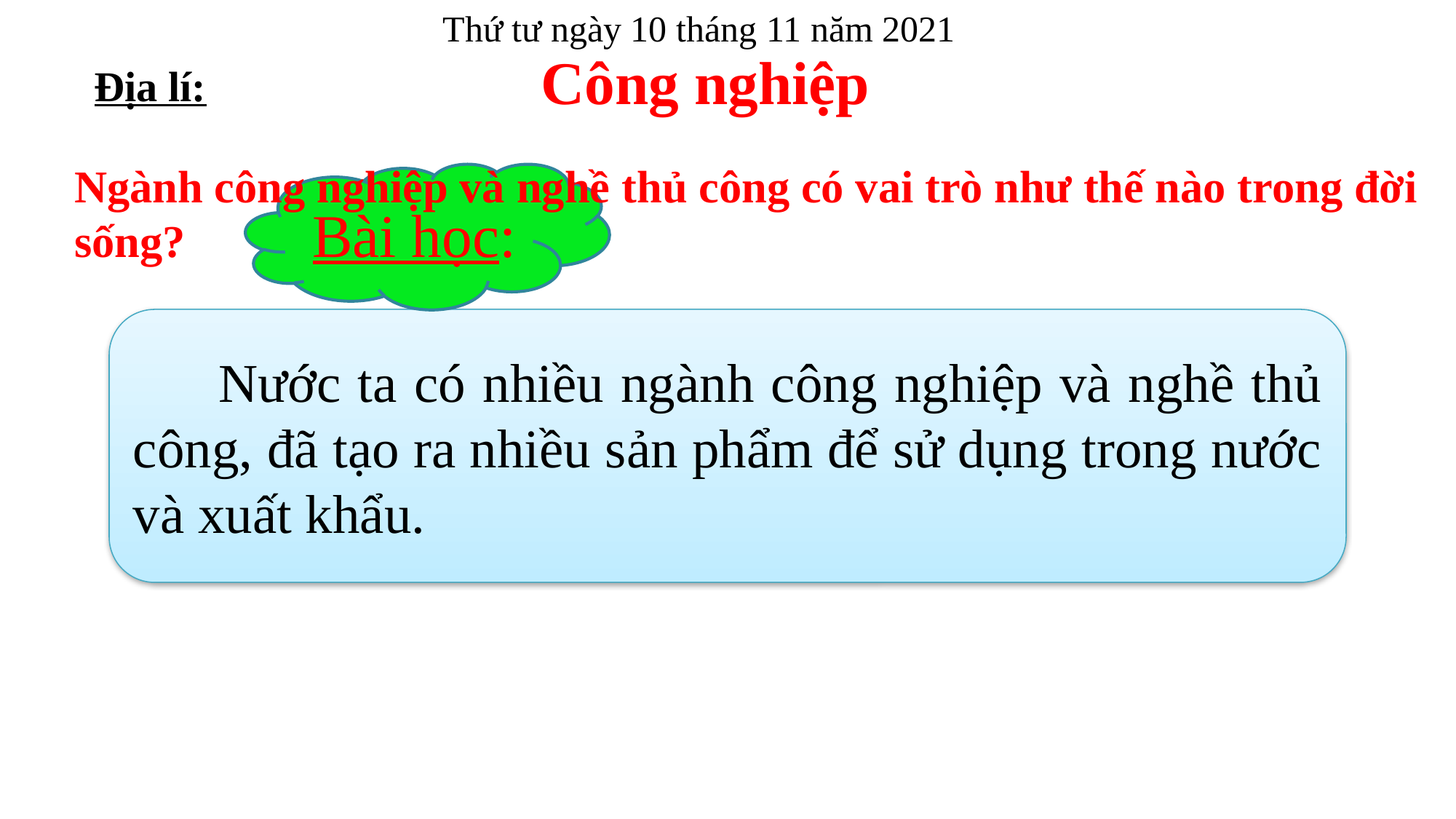

Thứ tư ngày 10 tháng 11 năm 2021
Công nghiệp
Địa lí:
Ngành công nghiệp và nghề thủ công có vai trò như thế nào trong đời sống?
Bài học:
     Nước ta có nhiều ngành công nghiệp và nghề thủ công, đã tạo ra nhiều sản phẩm để sử dụng trong nước và xuất khẩu.